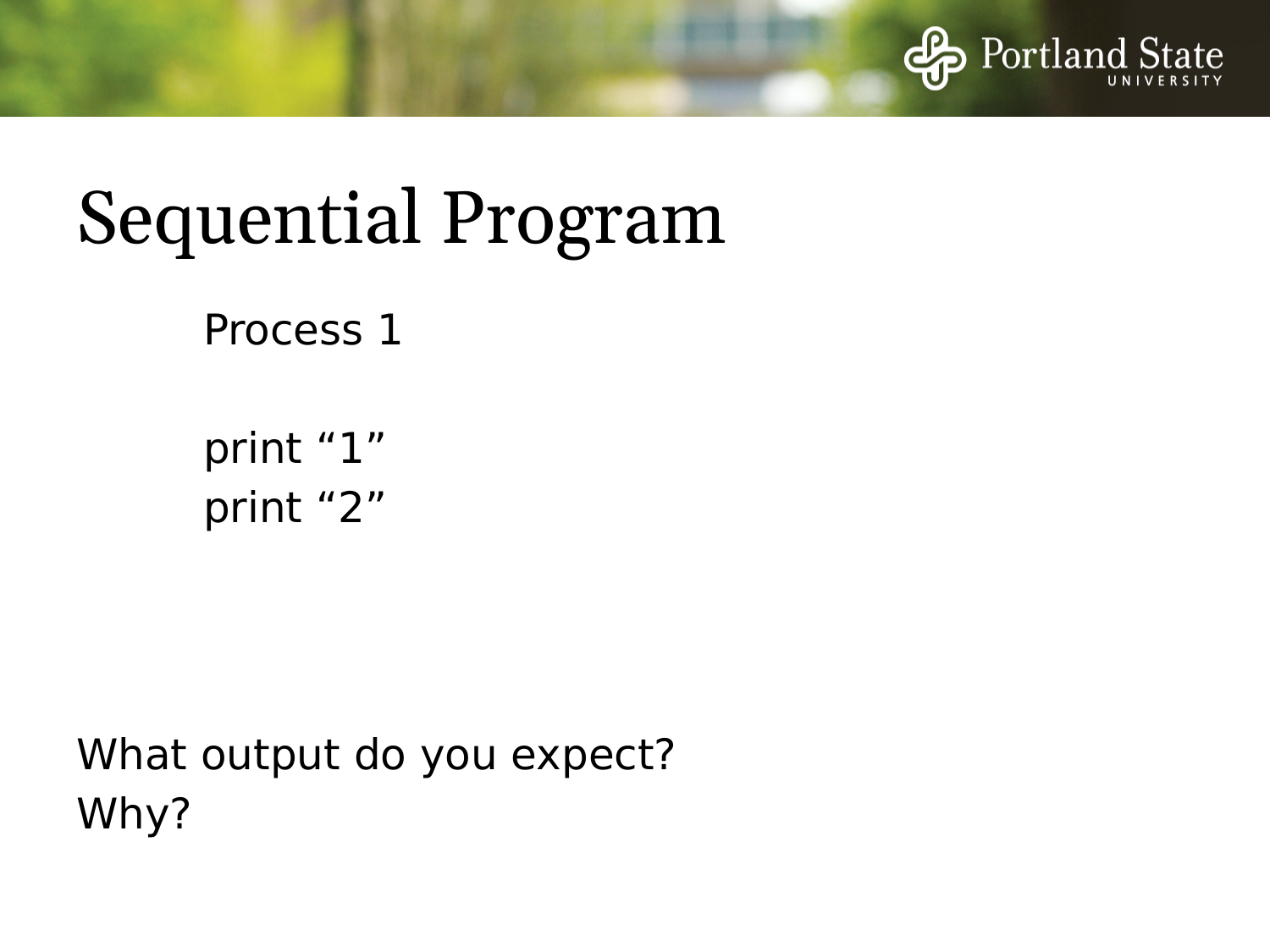

# Sequential Program
	Process 1

	print “1”
	print “2”

What output do you expect?
Why?